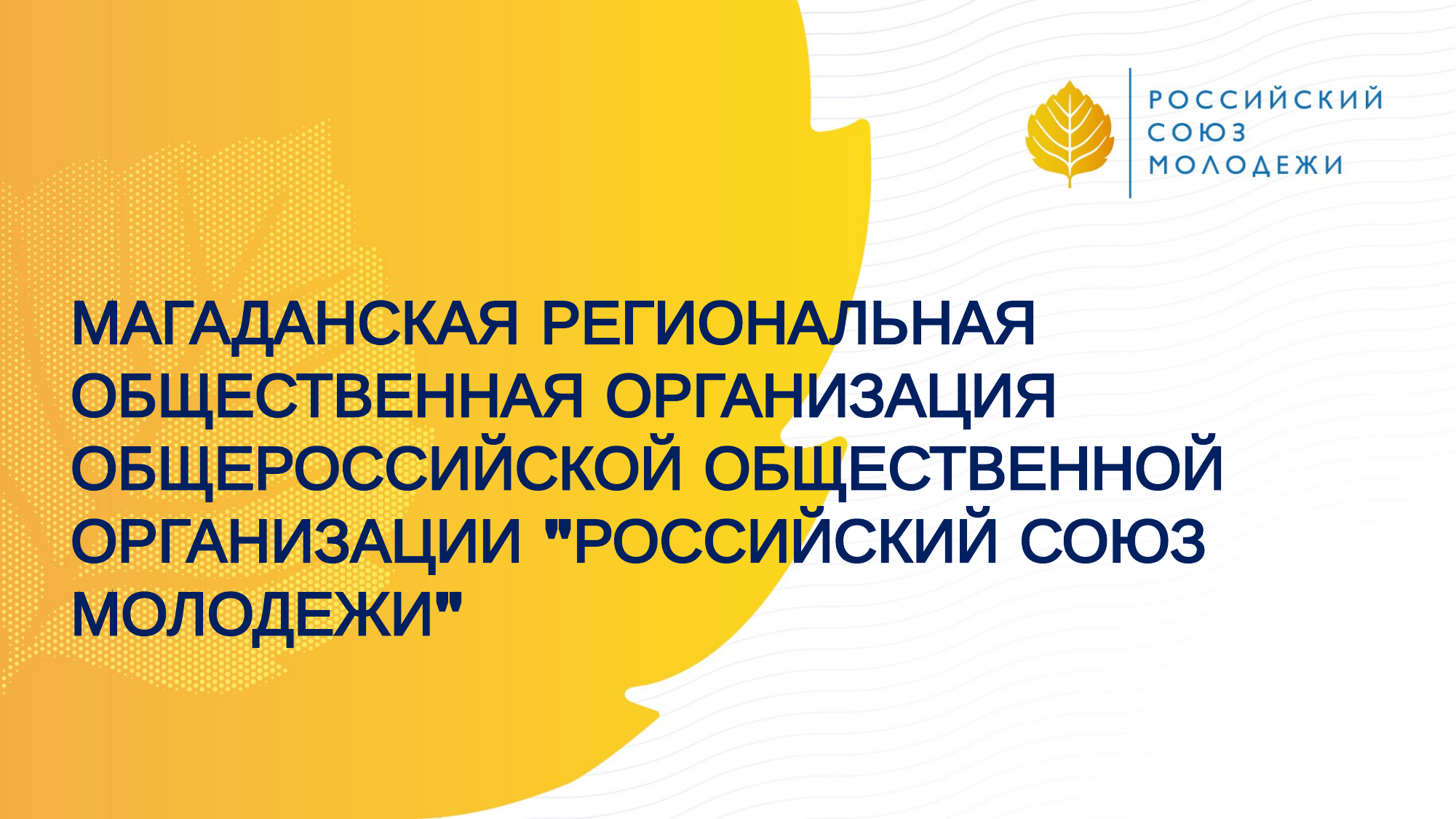

# МАГАДАНСКАЯ РЕГИОНАЛЬНАЯ ОБЩЕСТВЕННАЯ ОРГАНИЗАЦИЯ ОБЩЕРОССИЙСКОЙ ОБЩЕСТВЕННОЙ ОРГАНИЗАЦИИ "РОССИЙСКИЙ СОЮЗ МОЛОДЕЖИ"